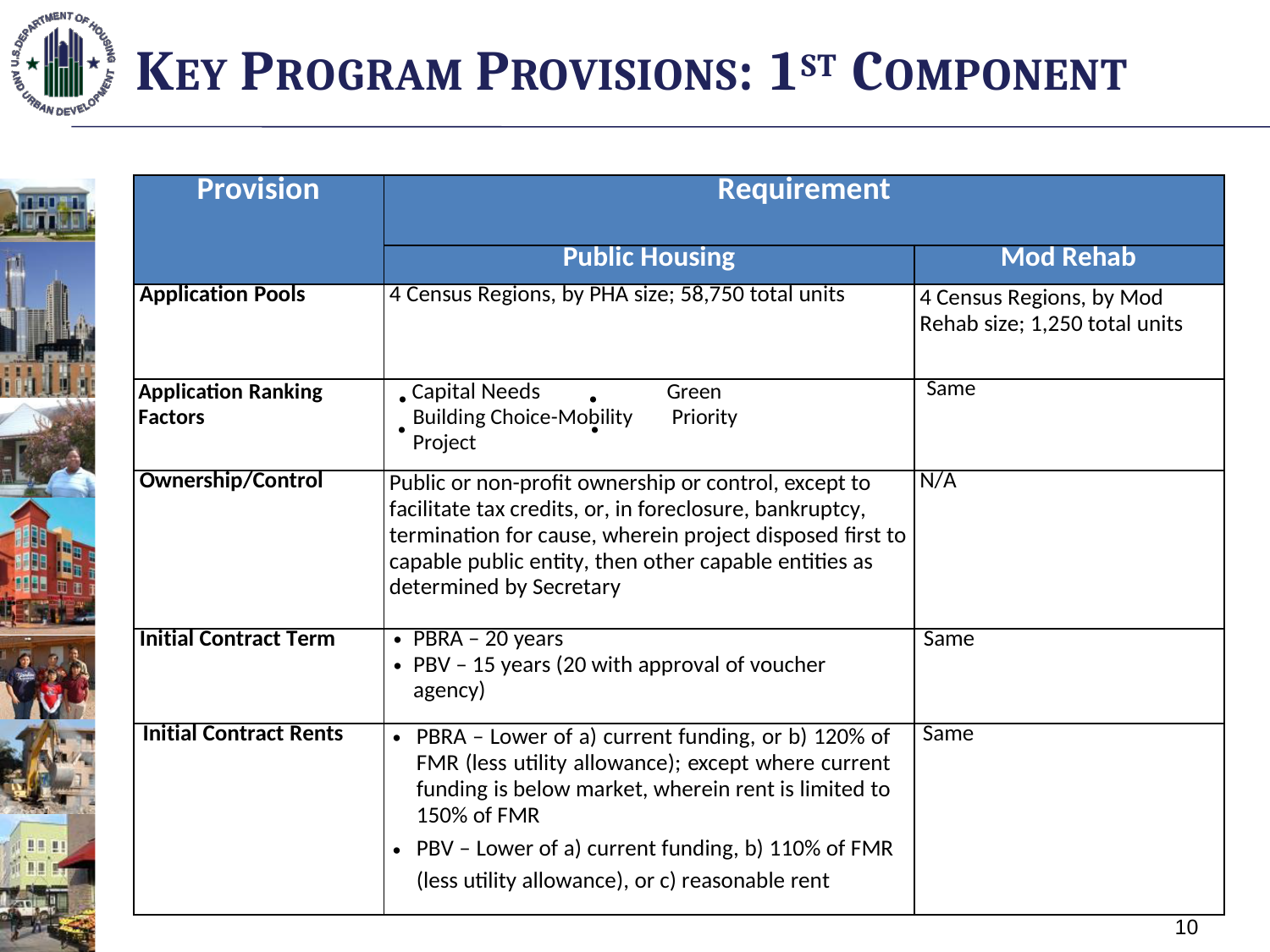

# KEY PROGRAM PROVISIONS: 1ST  COMPONENT
| Provision | Requirement |  |
| --- | --- | --- |
|  | Public Housing | Mod Rehab |
| Application Pools | 4 Census Regions, by PHA size; 58,750 total units | 4 Census Regions, by Mod Rehab size; 1,250 total units |
| Application Ranking Factors | Capital Needs Green Building Choice-Mobility Priority Project | Same |
| Ownership/Control | Public or non-profit ownership or control, except to facilitate tax credits, or, in foreclosure, bankruptcy, termination for cause, wherein project disposed first to capable public entity, then other capable entities as determined by Secretary | N/A |
| Initial Contract Term | PBRA – 20 years PBV – 15 years (20 with approval of voucher agency) | Same |
| Initial Contract Rents | PBRA – Lower of a) current funding, or b) 120% of FMR (less utility allowance); except where current funding is below market, wherein rent is limited to 150% of FMR PBV – Lower of a) current funding, b) 110% of FMR (less utility allowance), or c) reasonable rent | Same |

10